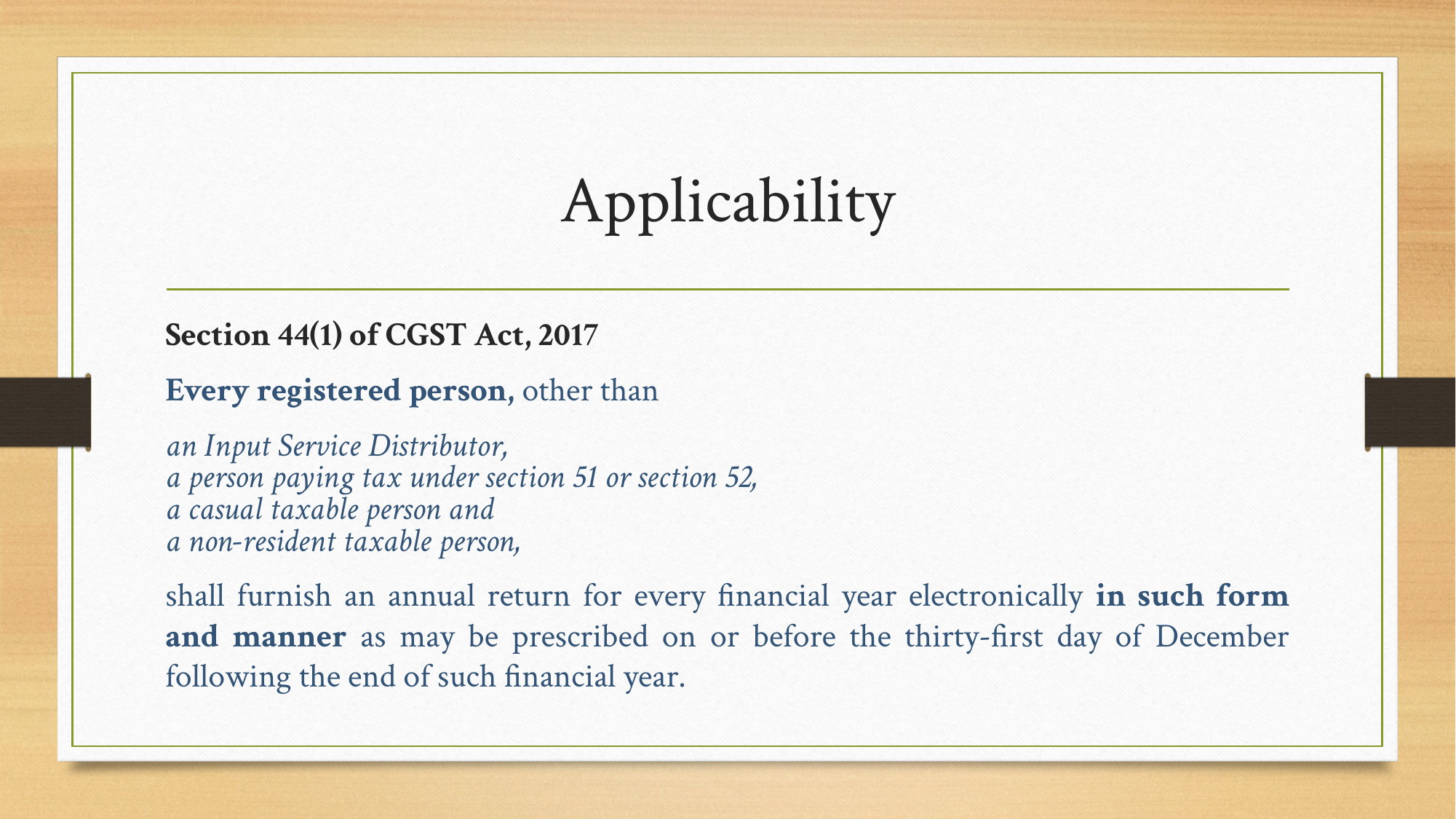

# Applicability
Section 44(1) of CGST Act, 2017
Every registered person, other than
an Input Service Distributor,
a person paying tax under section 51 or section 52,
a casual taxable person and
a non-resident taxable person,
shall furnish an annual return for every financial year electronically in such form and manner as may be prescribed on or before the thirty-first day of December following the end of such financial year.